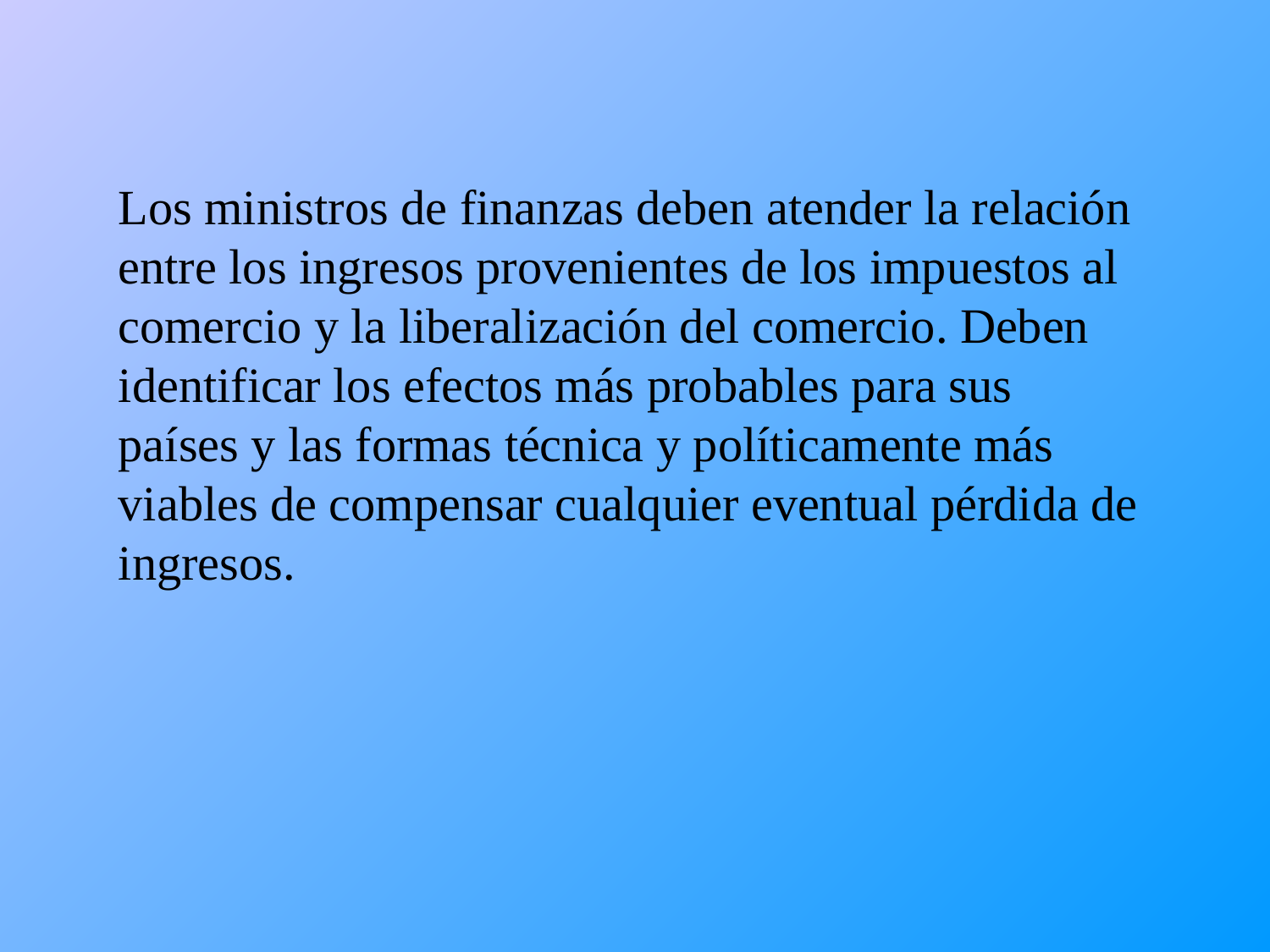

Los ministros de finanzas deben atender la relación entre los ingresos provenientes de los impuestos al comercio y la liberalización del comercio. Deben identificar los efectos más probables para sus países y las formas técnica y políticamente más viables de compensar cualquier eventual pérdida de ingresos.